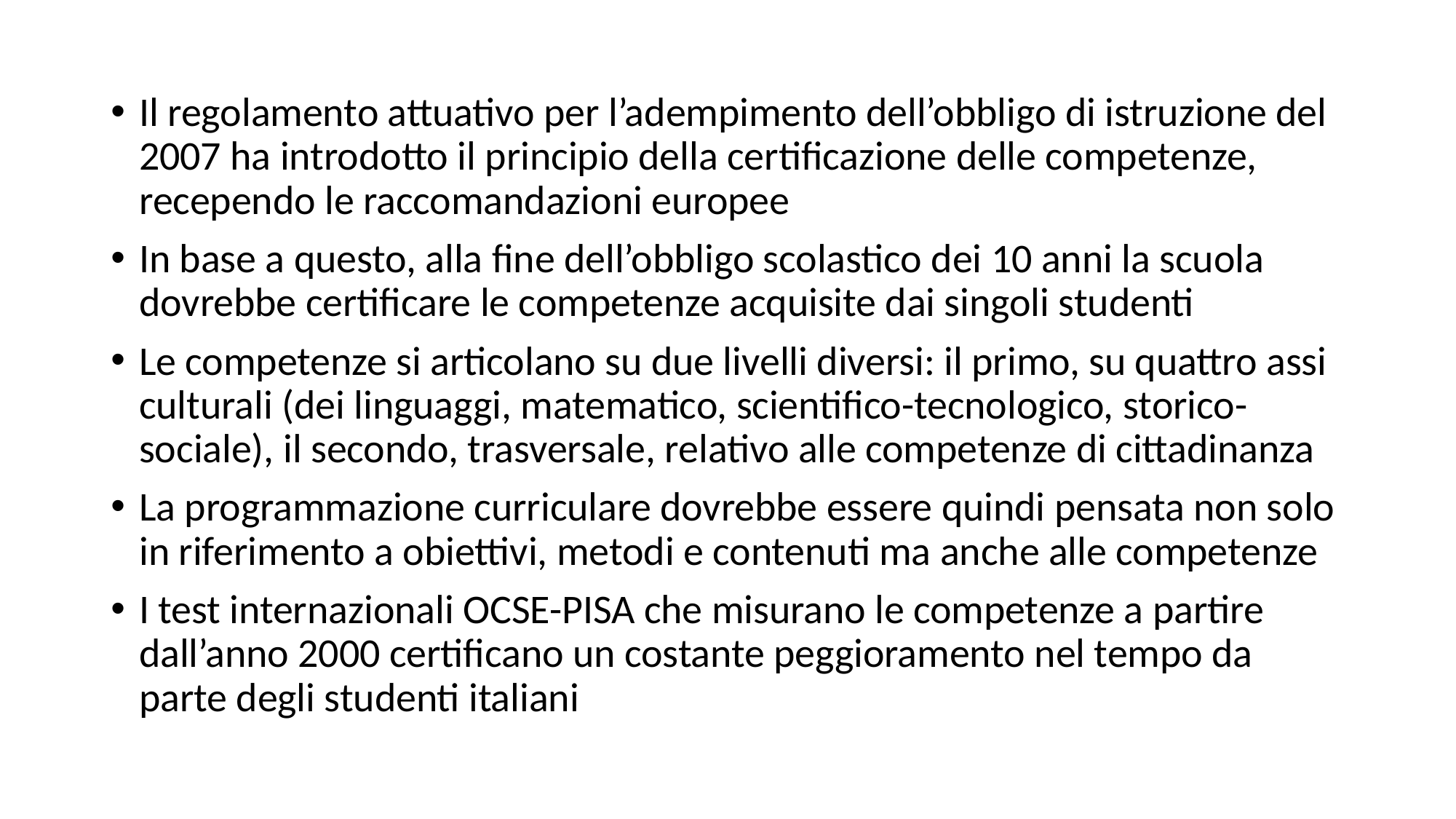

Il regolamento attuativo per l’adempimento dell’obbligo di istruzione del 2007 ha introdotto il principio della certificazione delle competenze, recependo le raccomandazioni europee
In base a questo, alla fine dell’obbligo scolastico dei 10 anni la scuola dovrebbe certificare le competenze acquisite dai singoli studenti
Le competenze si articolano su due livelli diversi: il primo, su quattro assi culturali (dei linguaggi, matematico, scientifico-tecnologico, storico-sociale), il secondo, trasversale, relativo alle competenze di cittadinanza
La programmazione curriculare dovrebbe essere quindi pensata non solo in riferimento a obiettivi, metodi e contenuti ma anche alle competenze
I test internazionali OCSE-PISA che misurano le competenze a partire dall’anno 2000 certificano un costante peggioramento nel tempo da parte degli studenti italiani